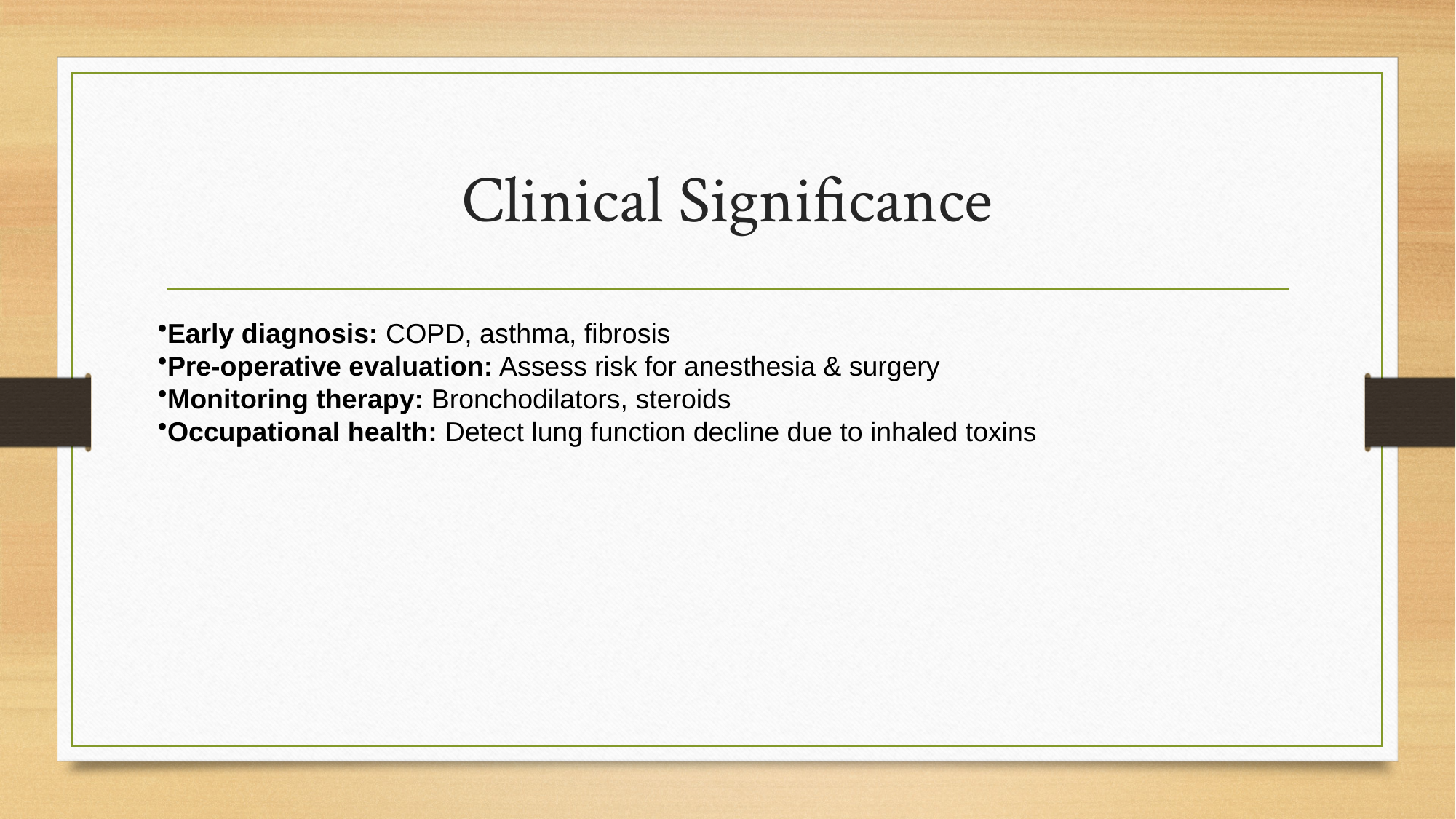

# Clinical Significance
Early diagnosis: COPD, asthma, fibrosis
Pre-operative evaluation: Assess risk for anesthesia & surgery
Monitoring therapy: Bronchodilators, steroids
Occupational health: Detect lung function decline due to inhaled toxins